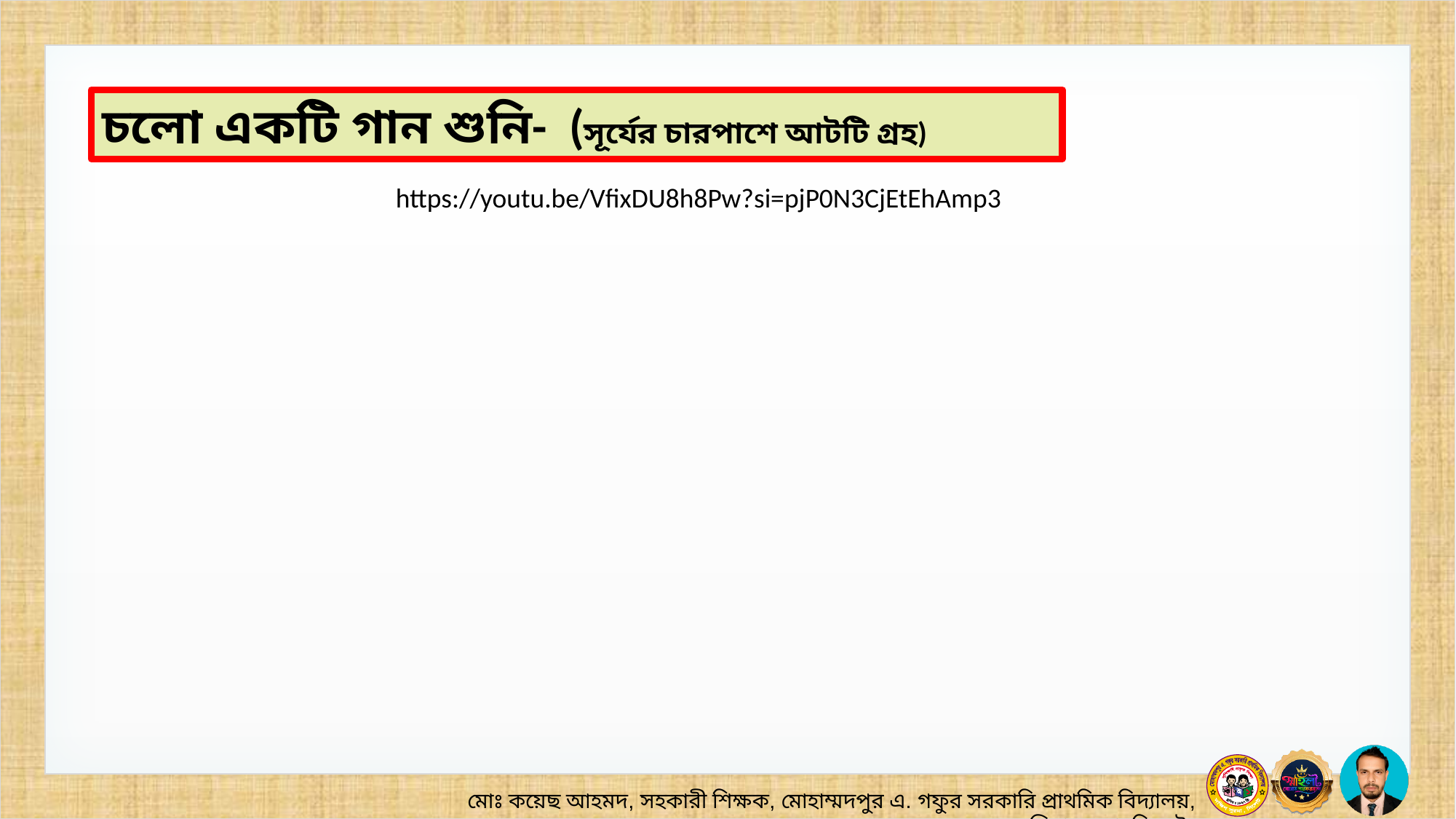

চলো একটি গান শুনি-  (সূর্যের চারপাশে আটটি গ্রহ)
https://youtu.be/VfixDU8h8Pw?si=pjP0N3CjEtEhAmp3